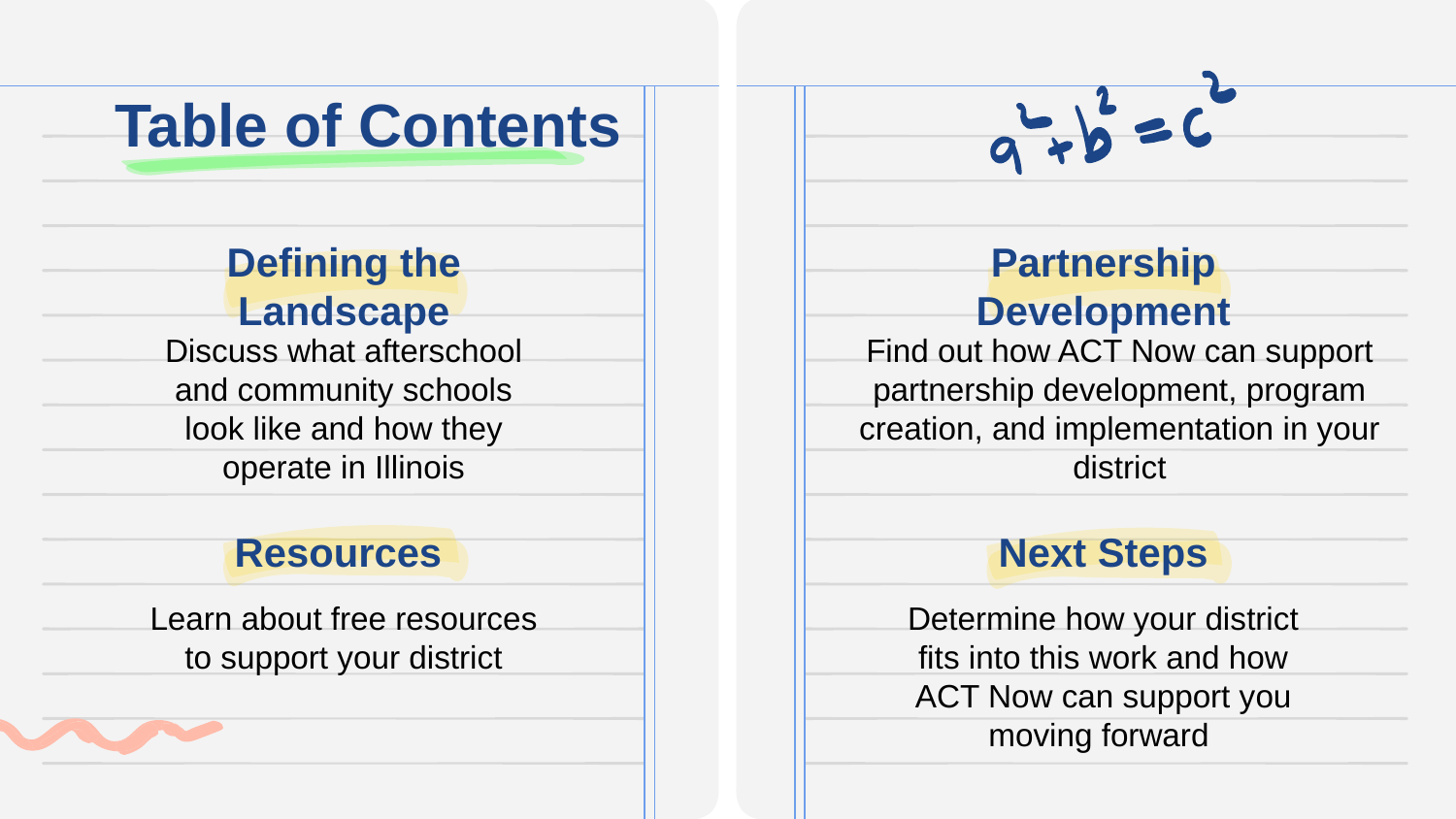

# Table of Contents

Defining the Landscape
Partnership Development
Discuss what afterschool and community schools look like and how they operate in Illinois
Find out how ACT Now can support partnership development, program creation, and implementation in your district

Resources
Next Steps
Learn about free resources to support your district

Determine how your district fits into this work and how ACT Now can support you moving forward